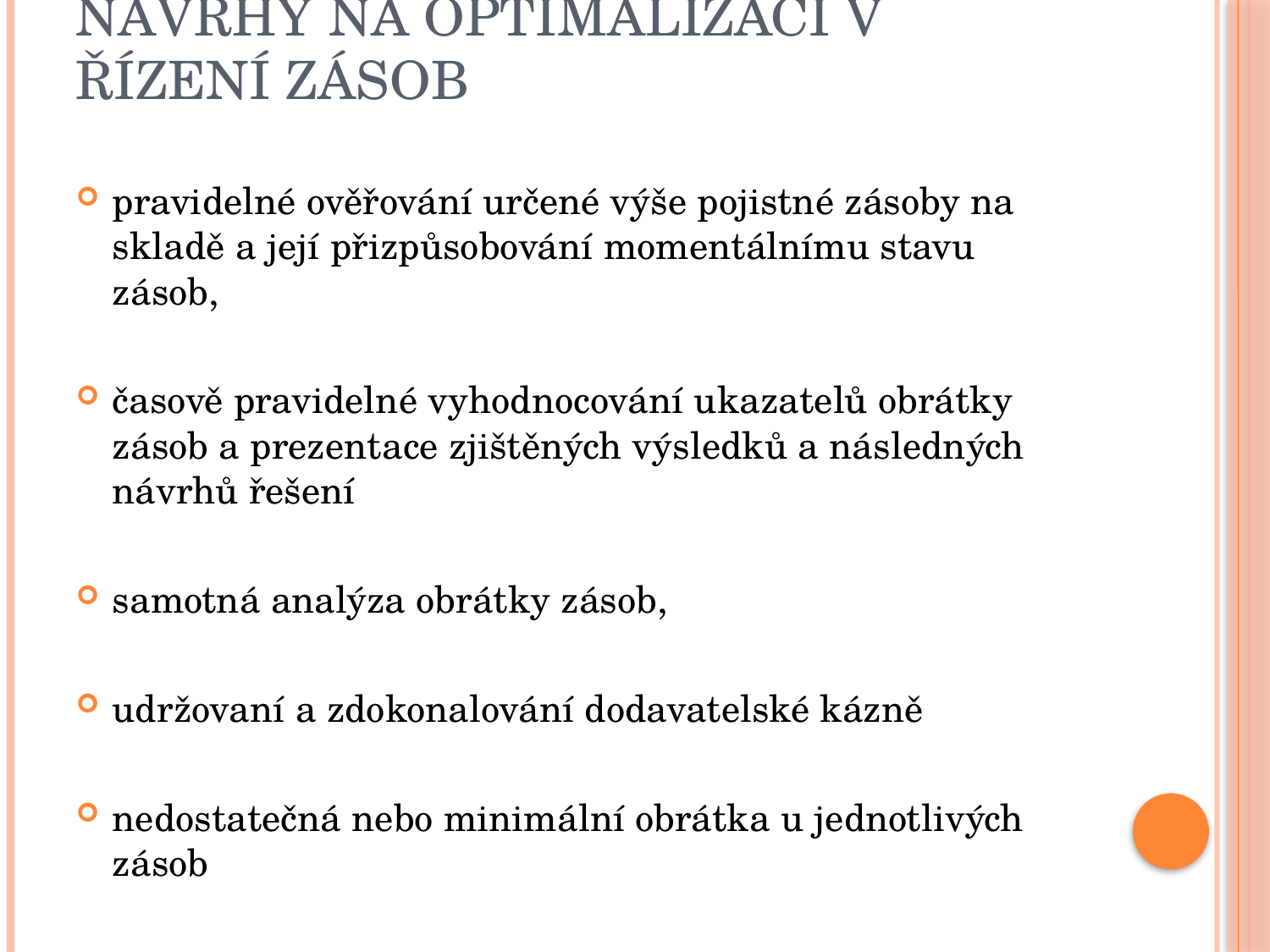

# Návrhy na optimalizaci v řízení zásob

pravidelné ověřování určené výše pojistné zásoby na skladě a její přizpůsobování momentálnímu stavu zásob,

časově pravidelné vyhodnocování ukazatelů obrátky zásob a prezentace zjištěných výsledků a následných návrhů řešení

samotná analýza obrátky zásob,

udržovaní a zdokonalování dodavatelské kázně

nedostatečná nebo minimální obrátka u jednotlivých zásob